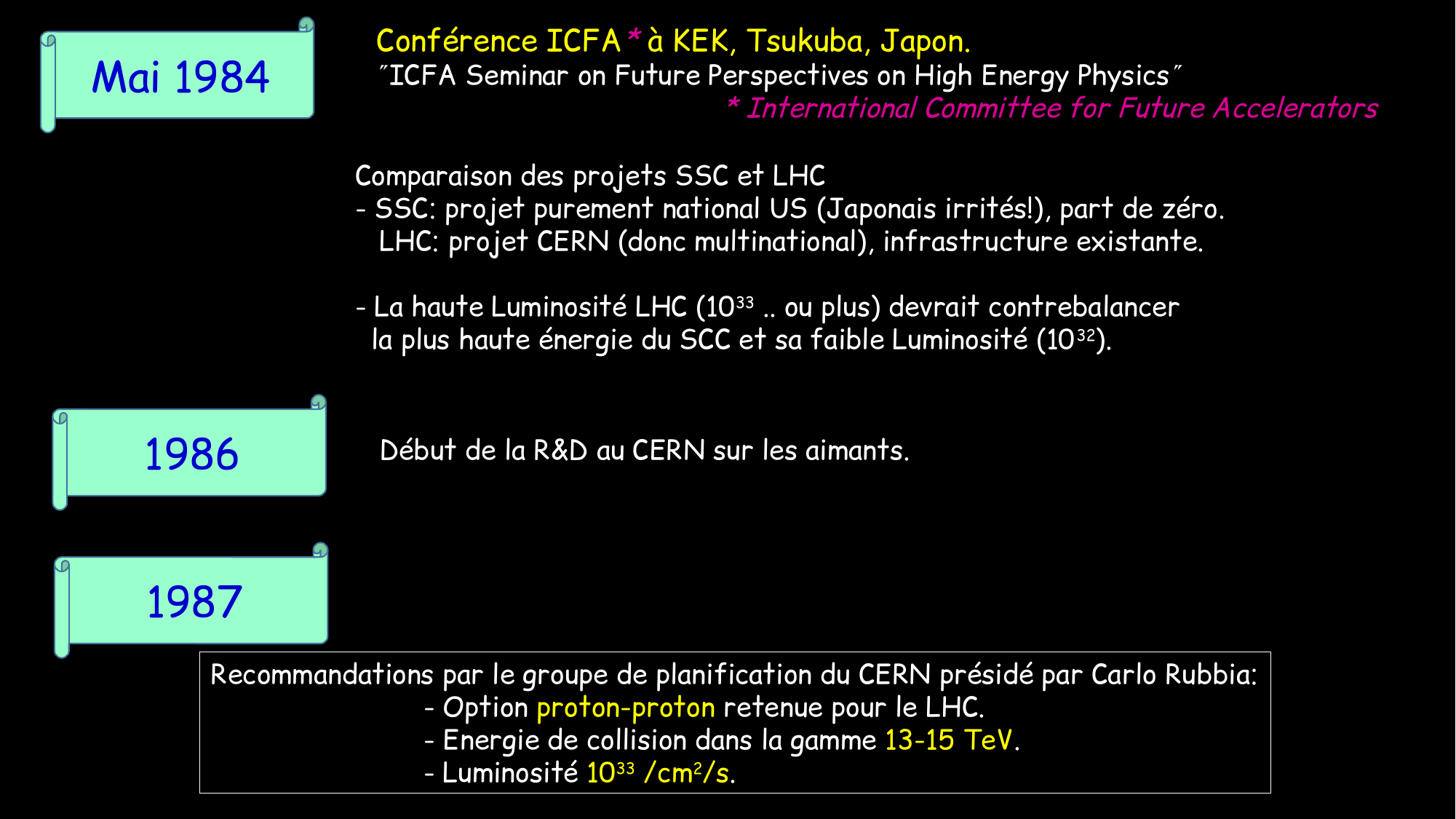

Conférence ICFA* à KEK, Tsukuba, Japon.
″ICFA Seminar on Future Perspectives on High Energy Physics″
 * International Committee for Future Accelerators
Mai 1984
Comparaison des projets SSC et LHC
- SSC: projet purement national US (Japonais irrités!), part de zéro.
   LHC: projet CERN (donc multinational), infrastructure existante.

- La haute Luminosité LHC (1033 .. ou plus) devrait contrebalancer
  la plus haute énergie du SCC et sa faible Luminosité (1032).
1986
Début de la R&D au CERN sur les aimants.
1987
Recommandations par le groupe de planification du CERN présidé par Carlo Rubbia:
                          - Option proton-proton retenue pour le LHC.
                          - Energie de collision dans la gamme 13-15 TeV.
                          - Luminosité 1033 /cm2/s.